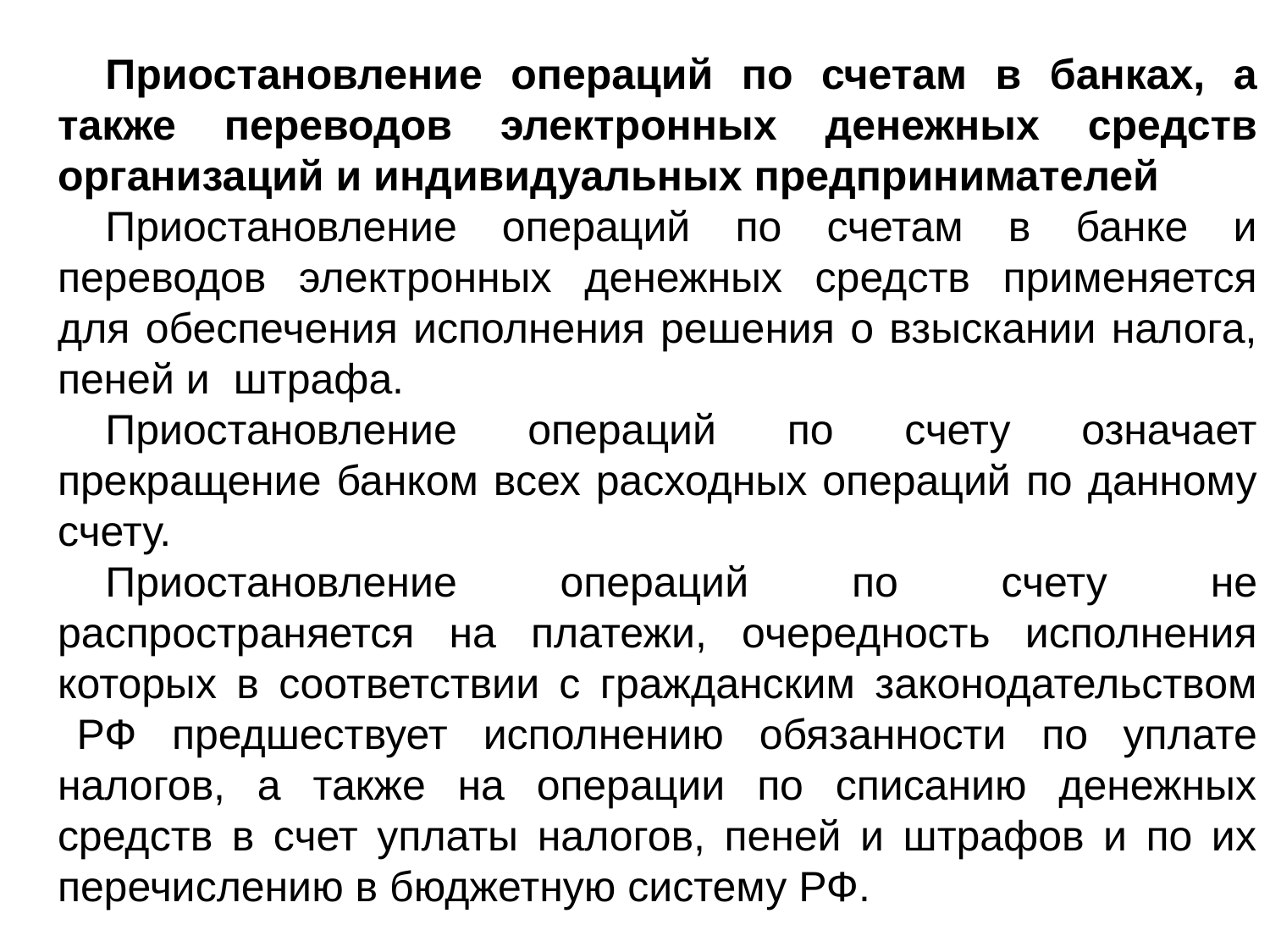

Приостановление операций по счетам в банках, а также переводов электронных денежных средств организаций и индивидуальных предпринимателей
Приостановление операций по счетам в банке и переводов электронных денежных средств применяется для обеспечения исполнения решения о взыскании налога, пеней и  штрафа.
Приостановление операций по счету означает прекращение банком всех расходных операций по данному счету.
Приостановление операций по счету не распространяется на платежи, очередность исполнения которых в соответствии с гражданским законодательством   РФ предшествует исполнению обязанности по уплате налогов, а также на операции по списанию денежных средств в счет уплаты налогов, пеней и штрафов и по их перечислению в бюджетную систему РФ.